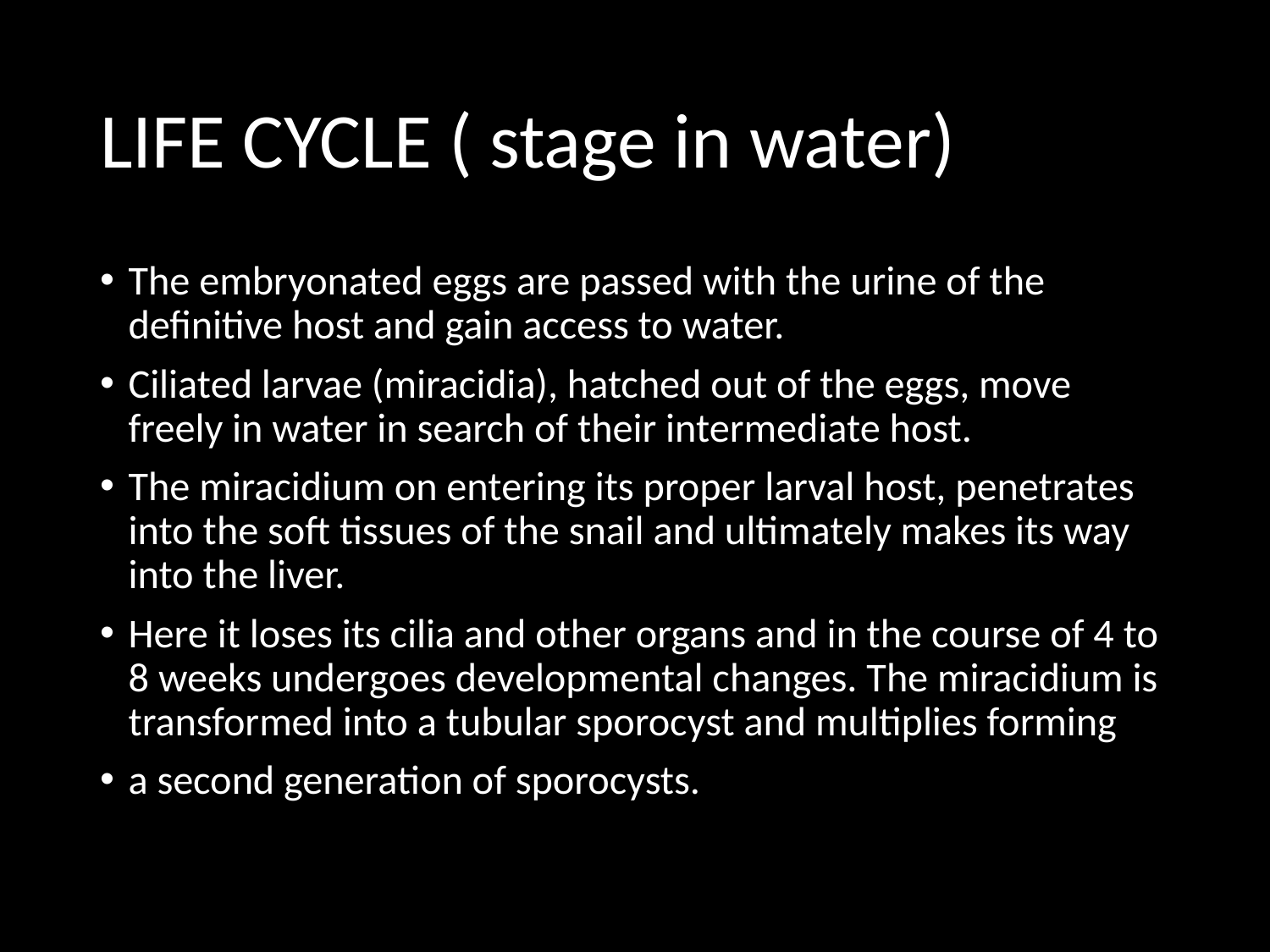

# LIFE CYCLE ( stage in water)
The embryonated eggs are passed with the urine of the definitive host and gain access to water.
Ciliated larvae (miracidia), hatched out of the eggs, move freely in water in search of their intermediate host.
The miracidium on entering its proper larval host, penetrates into the soft tissues of the snail and ultimately makes its way into the liver.
Here it loses its cilia and other organs and in the course of 4 to 8 weeks undergoes developmental changes. The miracidium is transformed into a tubular sporocyst and multiplies forming
a second generation of sporocysts.